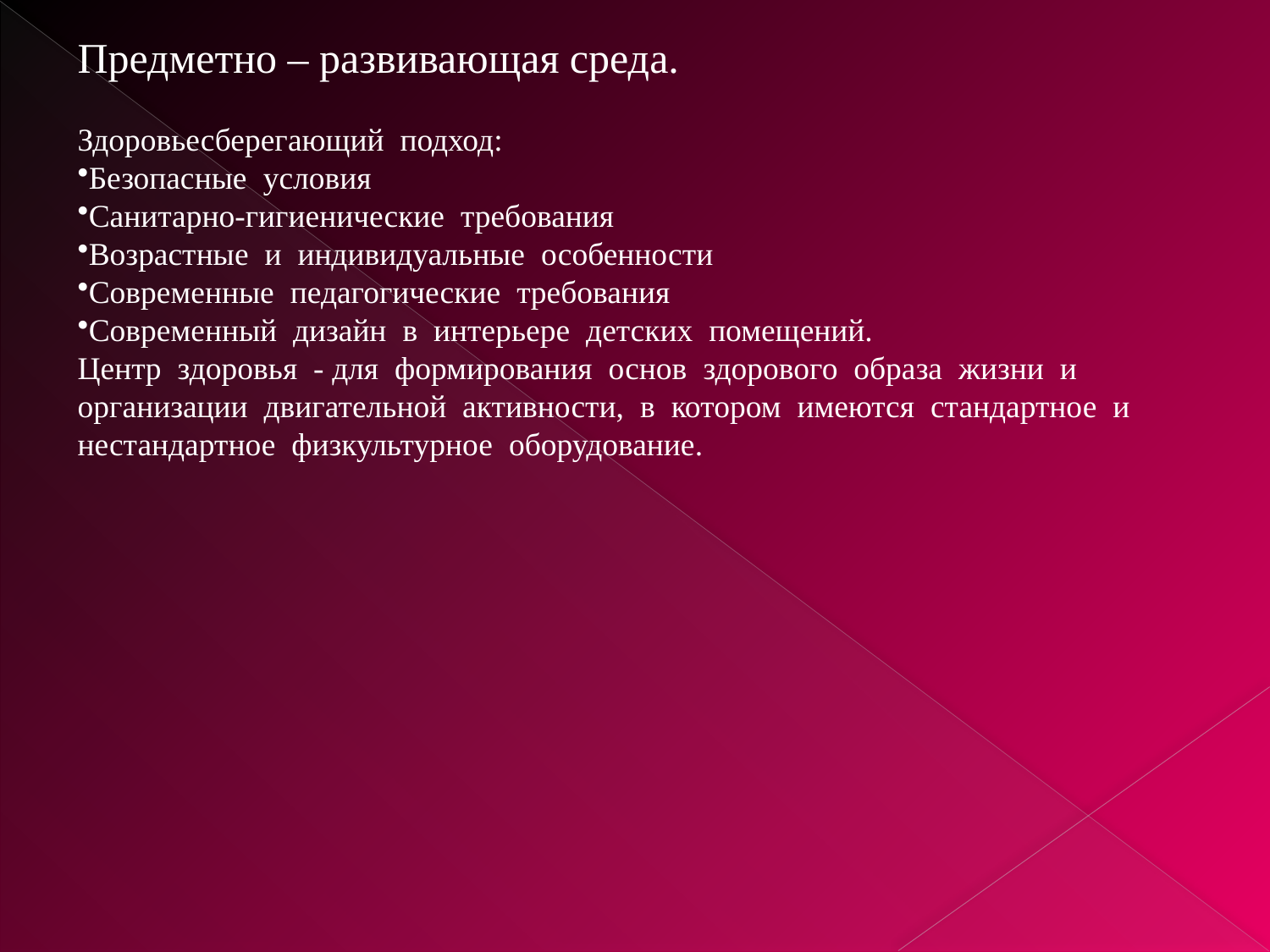

Предметно – развивающая среда.

Здоровьесберегающий  подход:
Безопасные  условия
Санитарно-гигиенические  требования
Возрастные  и  индивидуальные  особенности
Современные  педагогические  требования
Современный  дизайн  в  интерьере  детских  помещений.
Центр  здоровья  - для  формирования  основ  здорового  образа  жизни  и  организации  двигательной  активности,  в  котором  имеются  стандартное  и  нестандартное  физкультурное  оборудование.